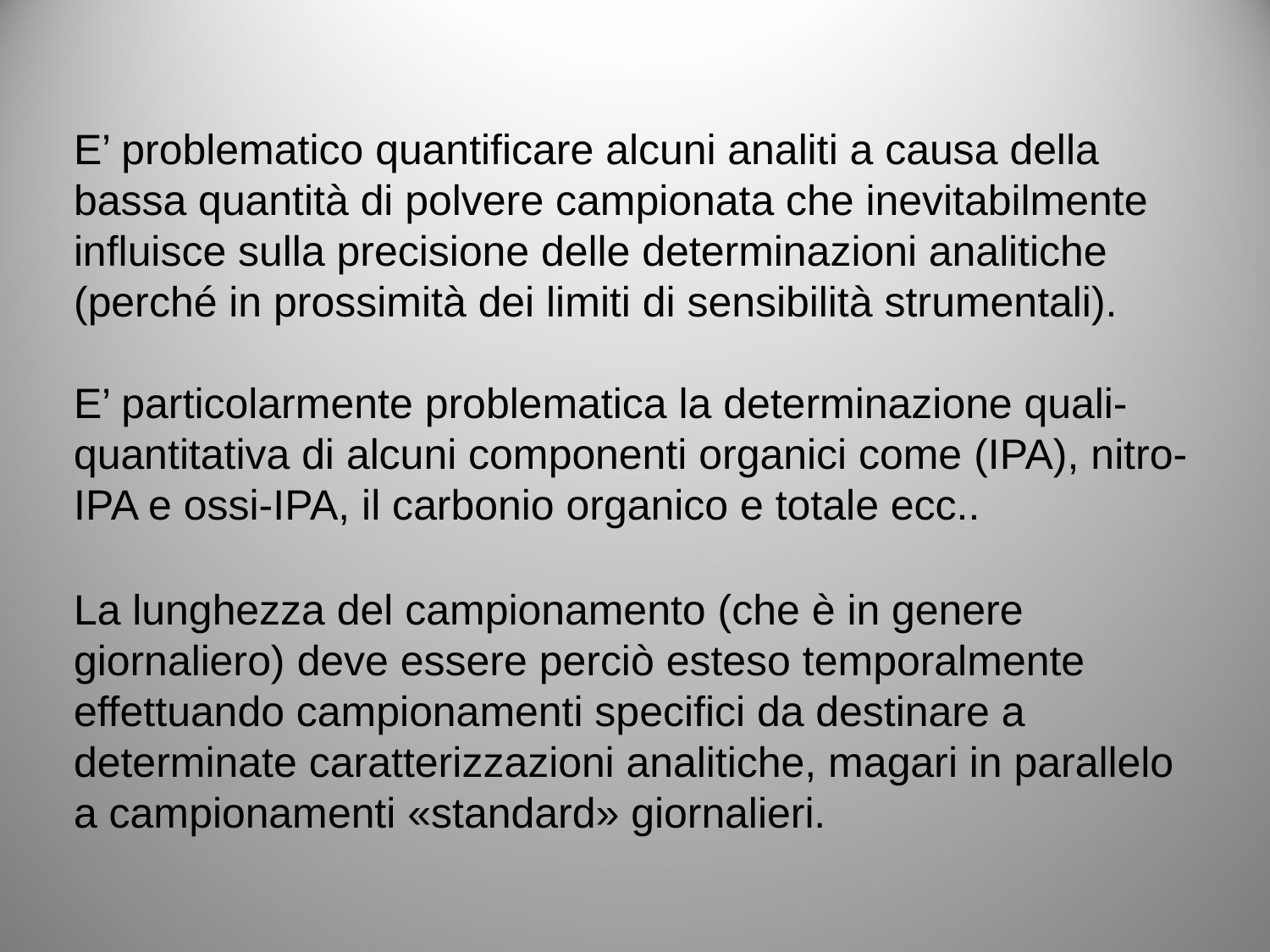

E’ problematico quantificare alcuni analiti a causa della bassa quantità di polvere campionata che inevitabilmente influisce sulla precisione delle determinazioni analitiche (perché in prossimità dei limiti di sensibilità strumentali).

E’ particolarmente problematica la determinazione quali-quantitativa di alcuni componenti organici come (IPA), nitro-IPA e ossi-IPA, il carbonio organico e totale ecc..
La lunghezza del campionamento (che è in genere giornaliero) deve essere perciò esteso temporalmente effettuando campionamenti specifici da destinare a determinate caratterizzazioni analitiche, magari in parallelo a campionamenti «standard» giornalieri.